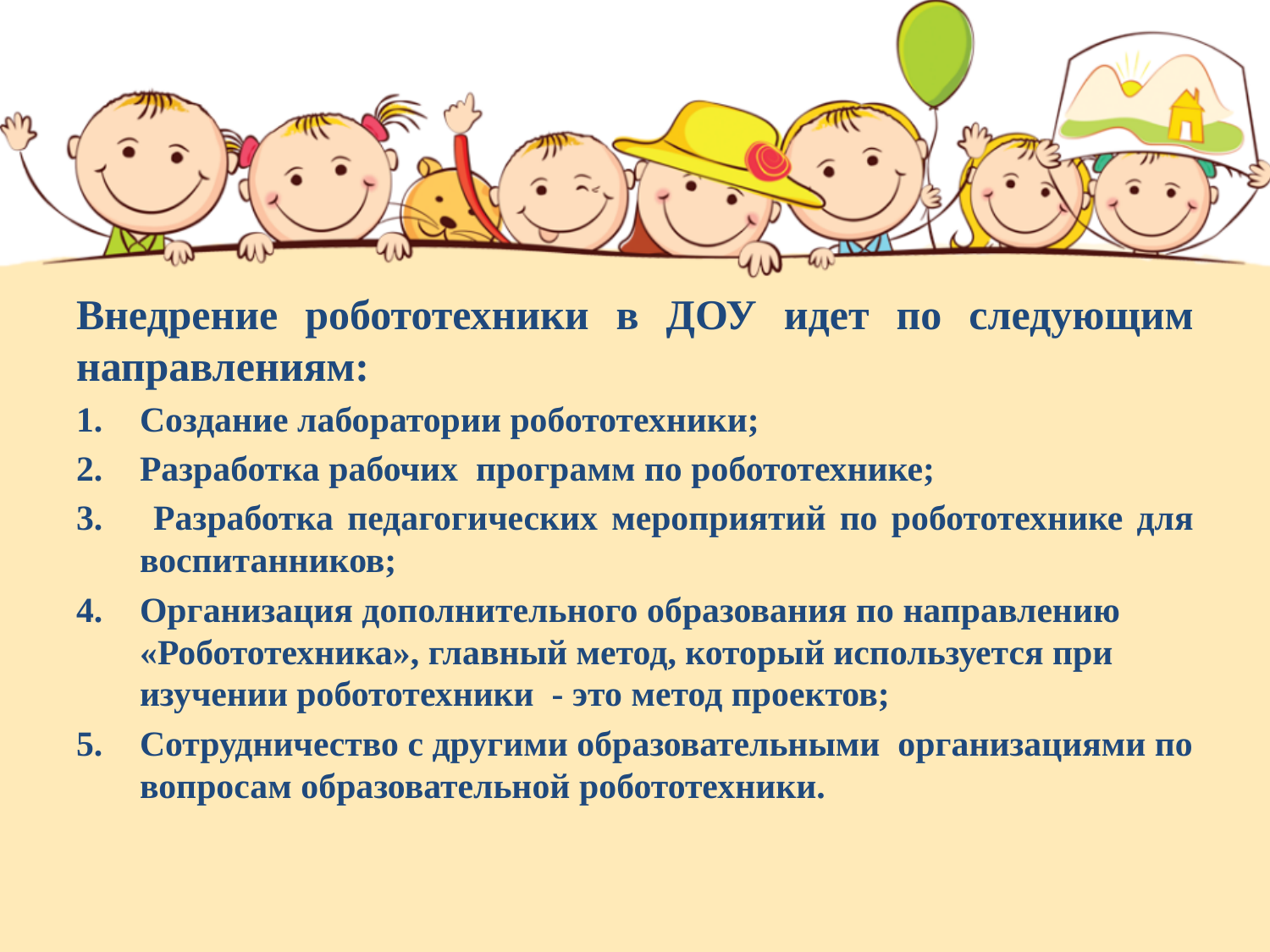

Внедрение робототехники в ДОУ идет по следующим направлениям:
Создание лаборатории робототехники;
Разработка рабочих  программ по робототехнике;
 Разработка педагогических мероприятий по робототехнике для воспитанников;
Организация дополнительного образования по направлению «Робототехника», главный метод, который используется при изучении робототехники  - это метод проектов;
Сотрудничество с другими образовательными  организациями по вопросам образовательной робототехники.